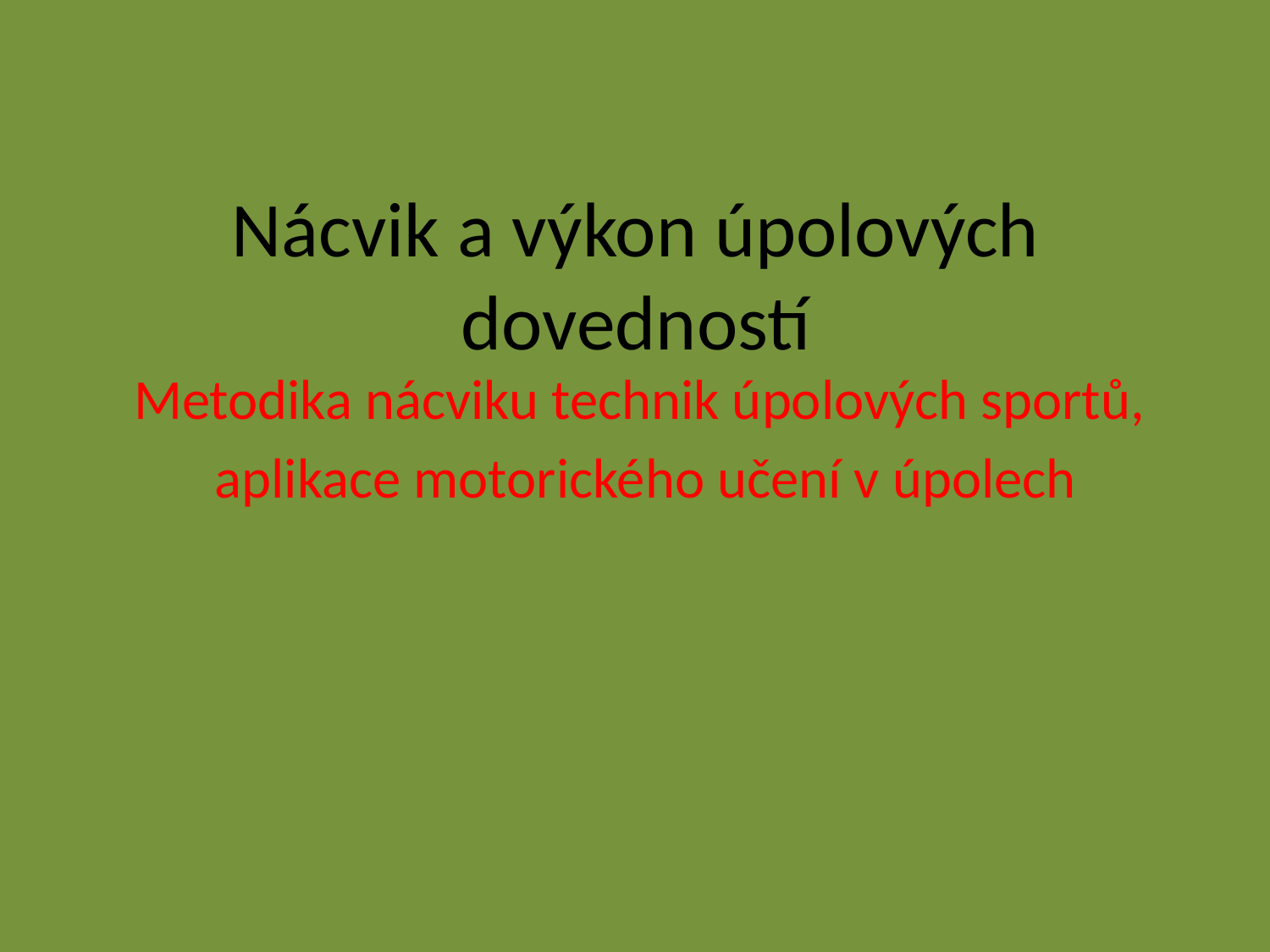

# Nácvik a výkon úpolových dovedností
Metodika nácviku technik úpolových sportů,
aplikace motorického učení v úpolech